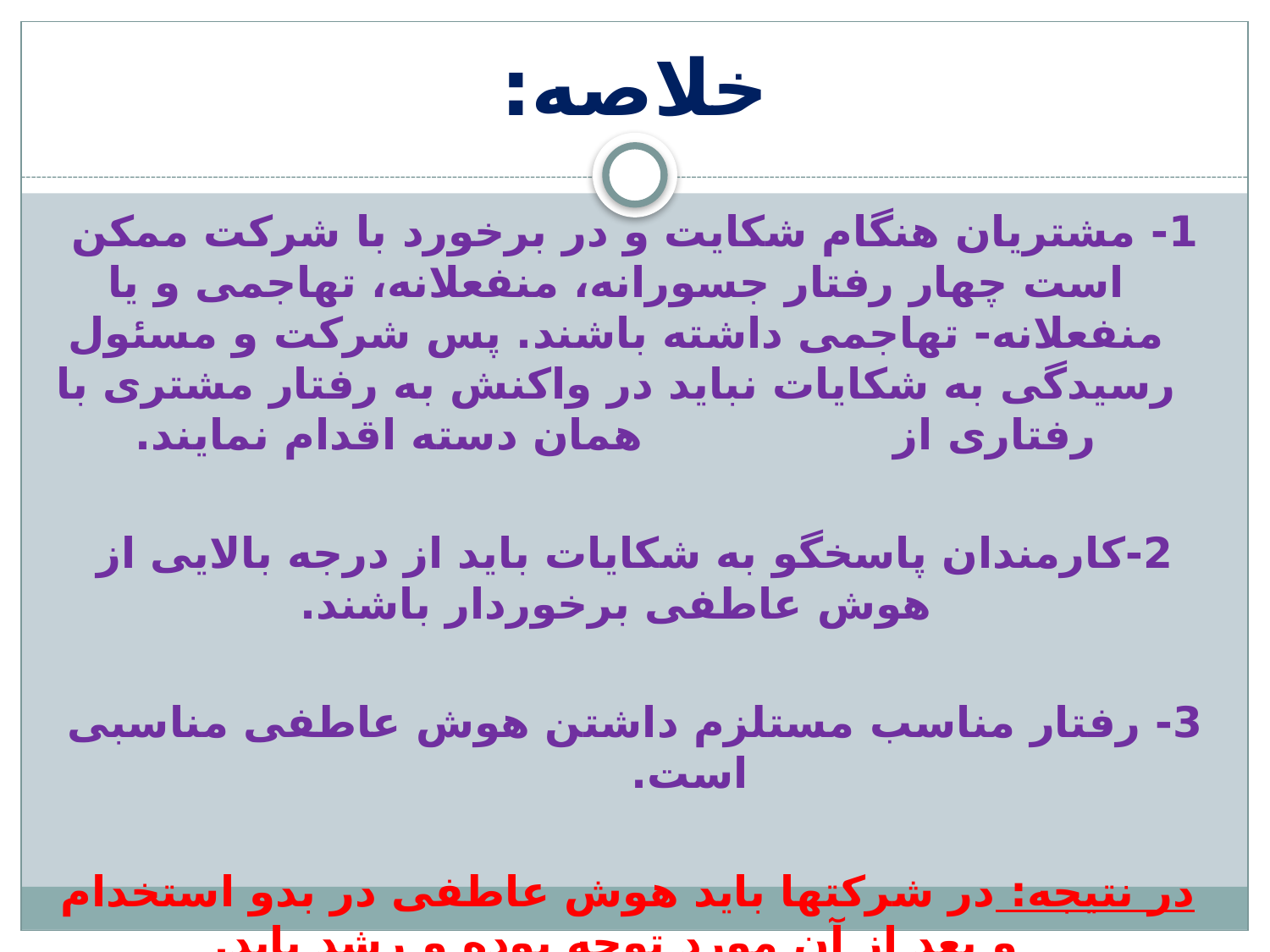

# خلاصه:
1- مشتریان هنگام شکایت و در برخورد با شرکت ممکن است چهار رفتار جسورانه، منفعلانه، تهاجمی و یا منفعلانه- تهاجمی داشته باشند. پس شرکت و مسئول رسیدگی به شکایات نباید در واکنش به رفتار مشتری با رفتاری از                 همان دسته اقدام نمایند.

2-کارمندان پاسخگو به شکایات باید از درجه بالایی از هوش عاطفی برخوردار باشند.

3- رفتار مناسب مستلزم داشتن هوش عاطفی مناسبی است.

 در نتیجه: در شرکتها باید هوش عاطفی در بدو استخدام و بعد از آن مورد توجه بوده و رشد یابد.